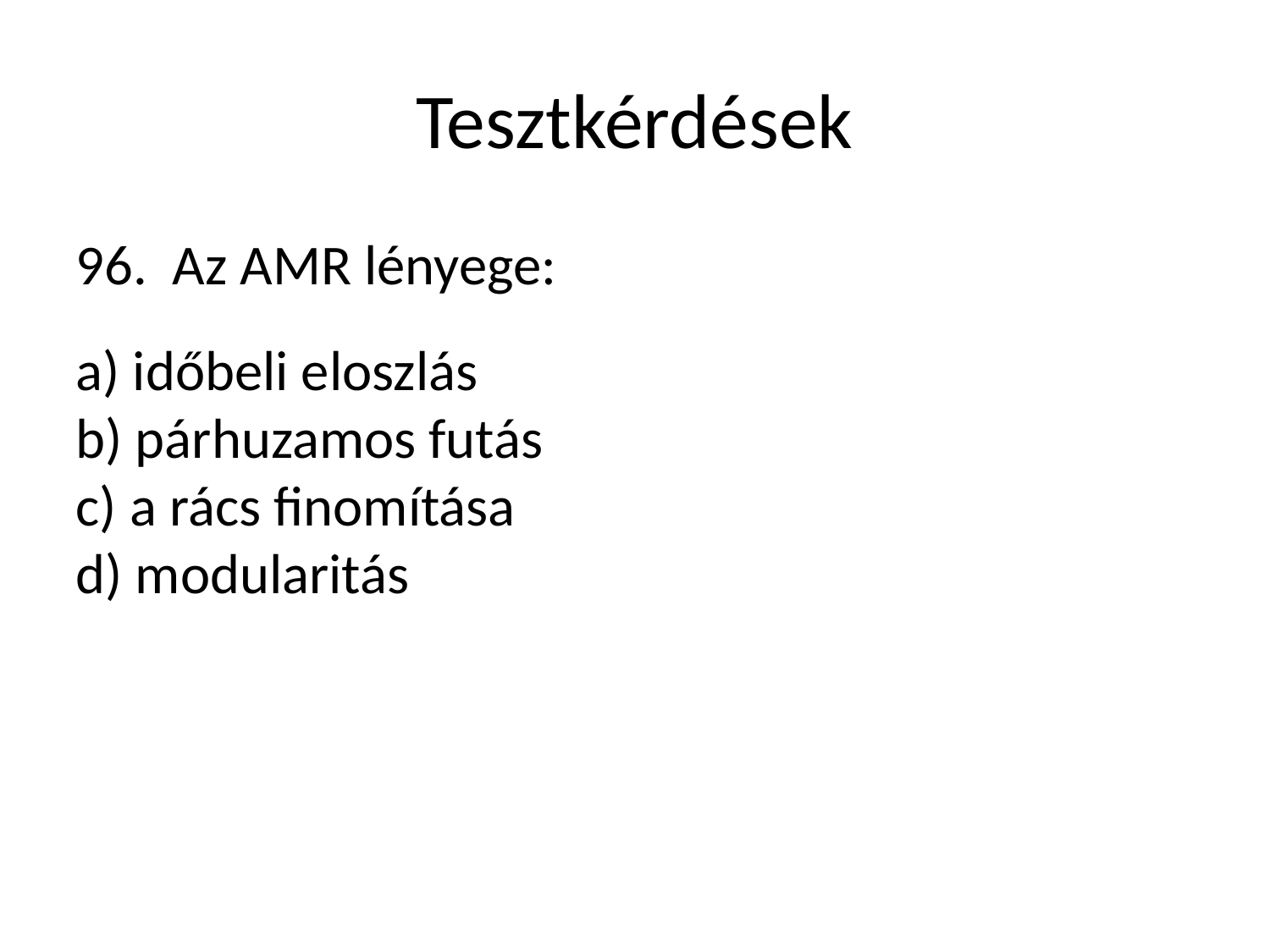

Tesztkérdések
96.  Az AMR lényege:

a) időbeli eloszlás
b) párhuzamos futás
c) a rács finomítása
d) modularitás